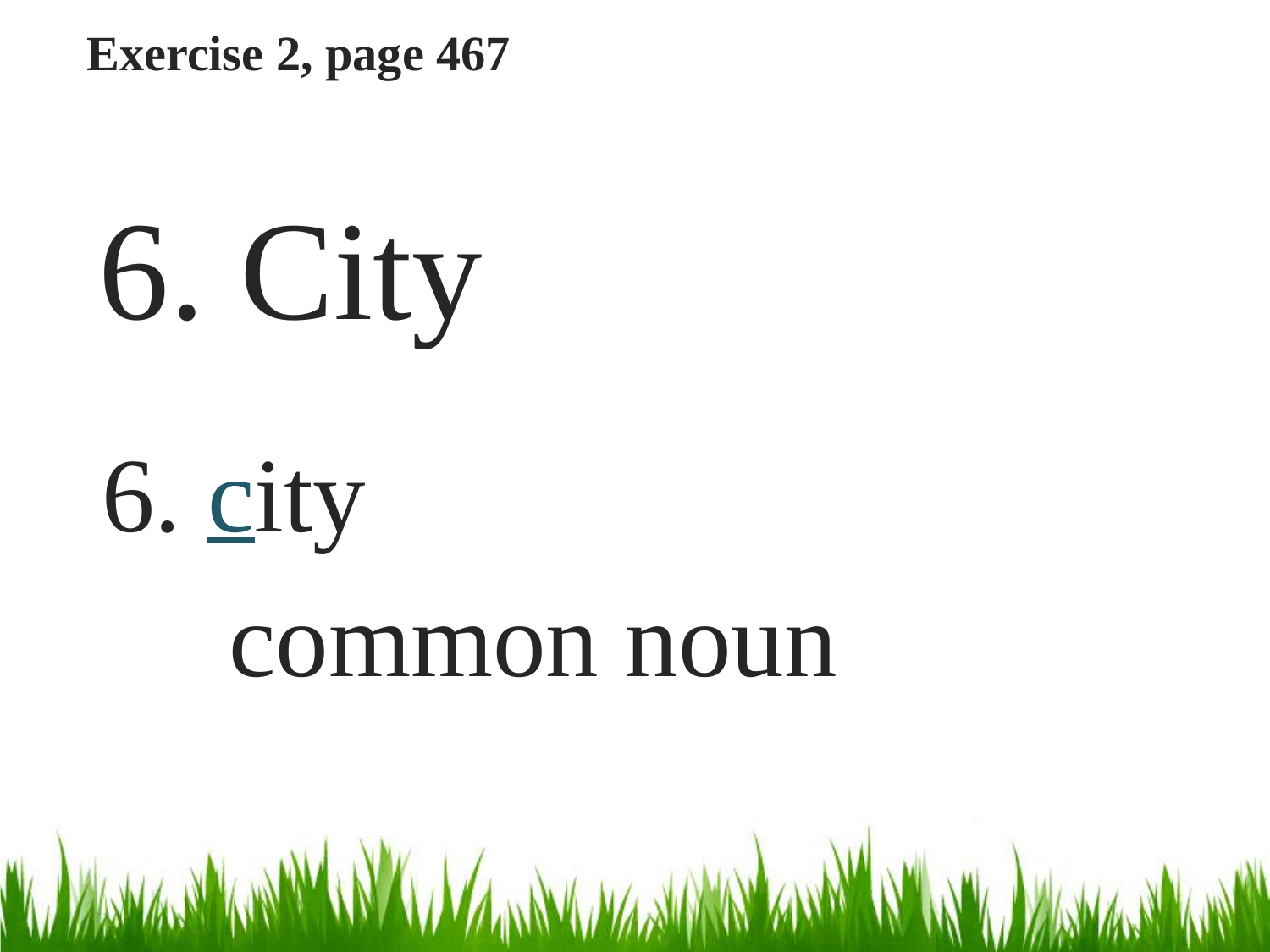

# Exercise 2, page 467
6. City
6. city
	common noun